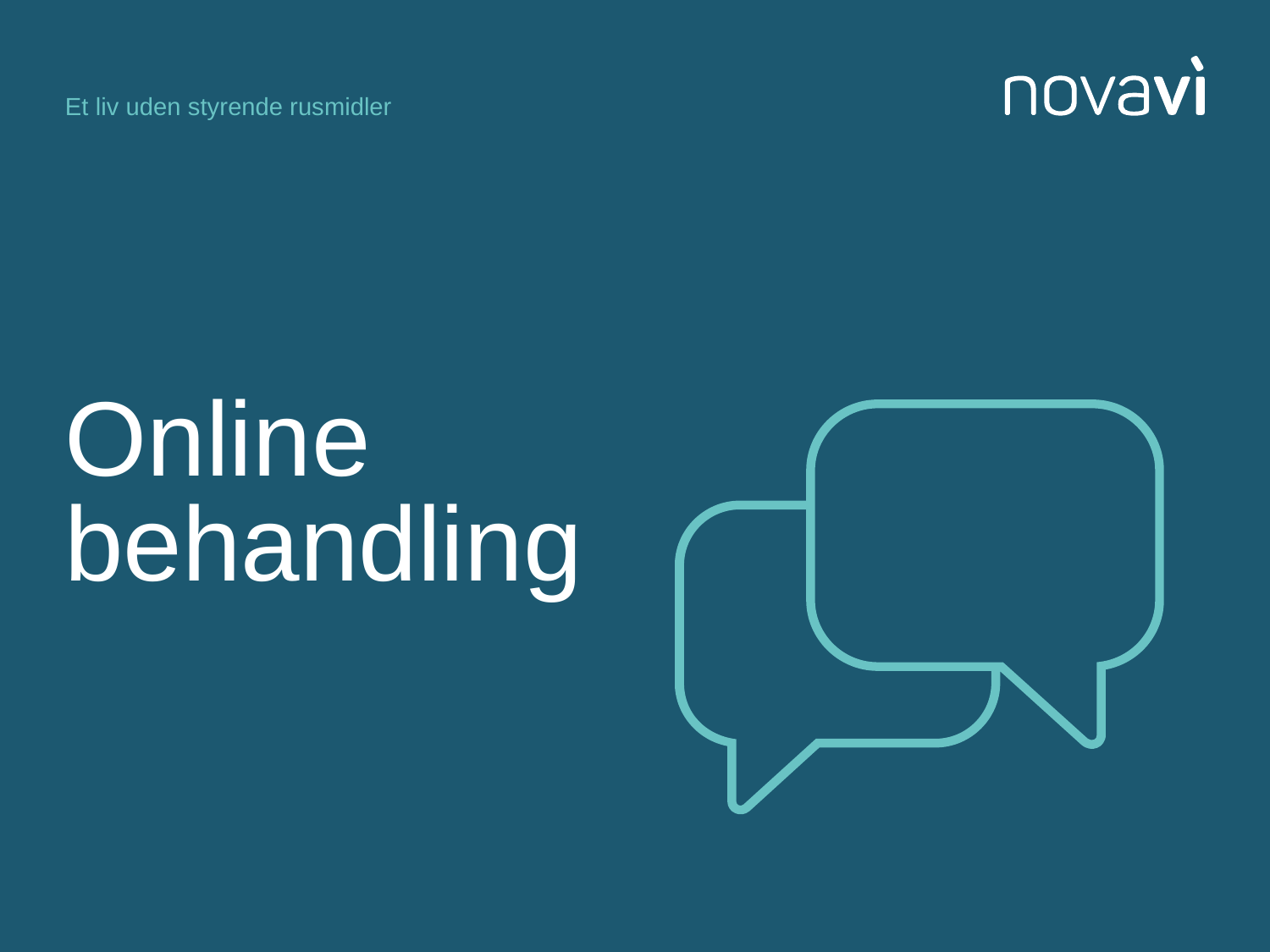

Et liv uden styrende rusmidler
# Online behandling
26. november 2020
1